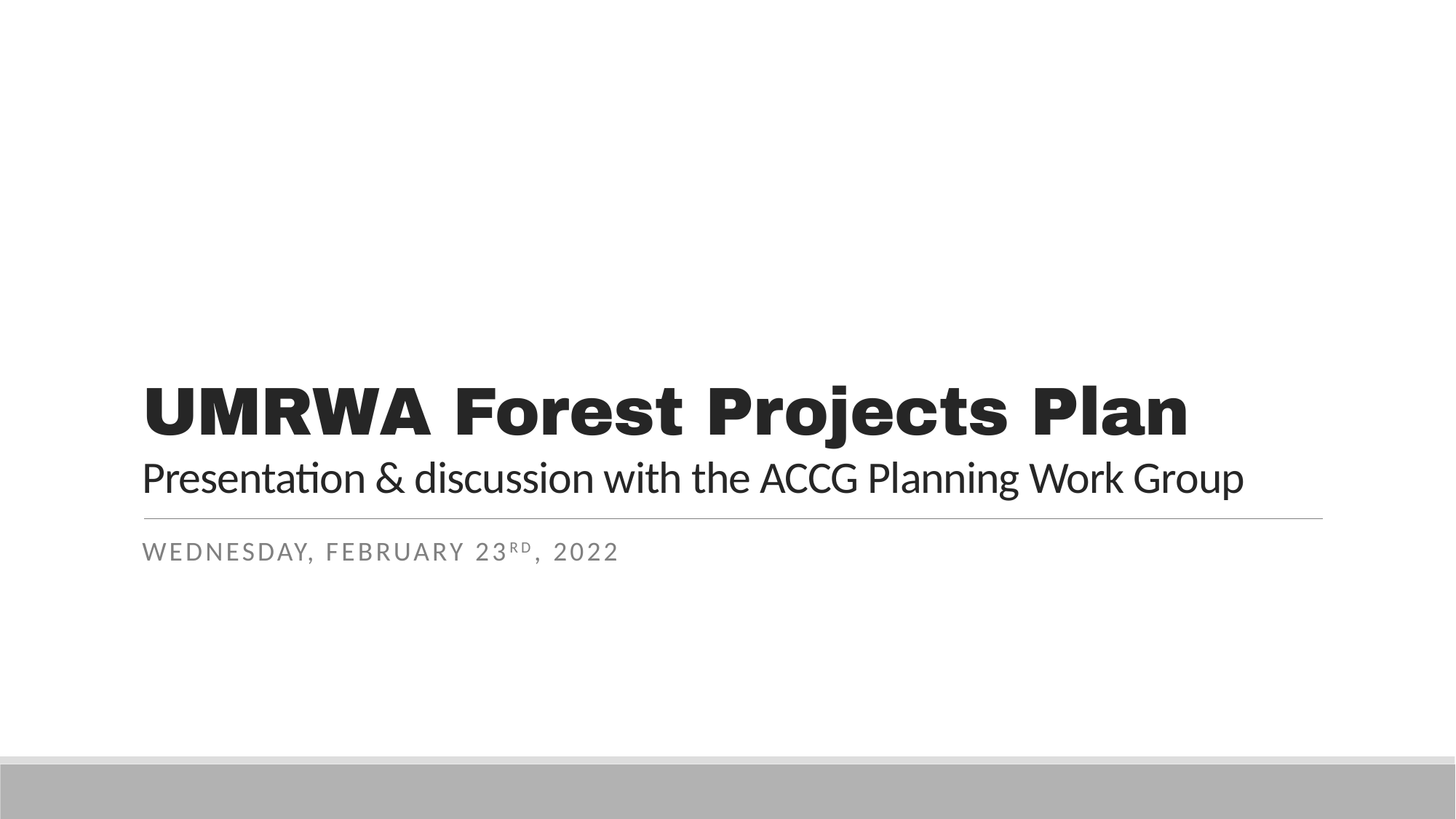

# UMRWA Forest Projects Plan Presentation & discussion with the ACCG Planning Work Group
Wednesday, February 23RD, 2022